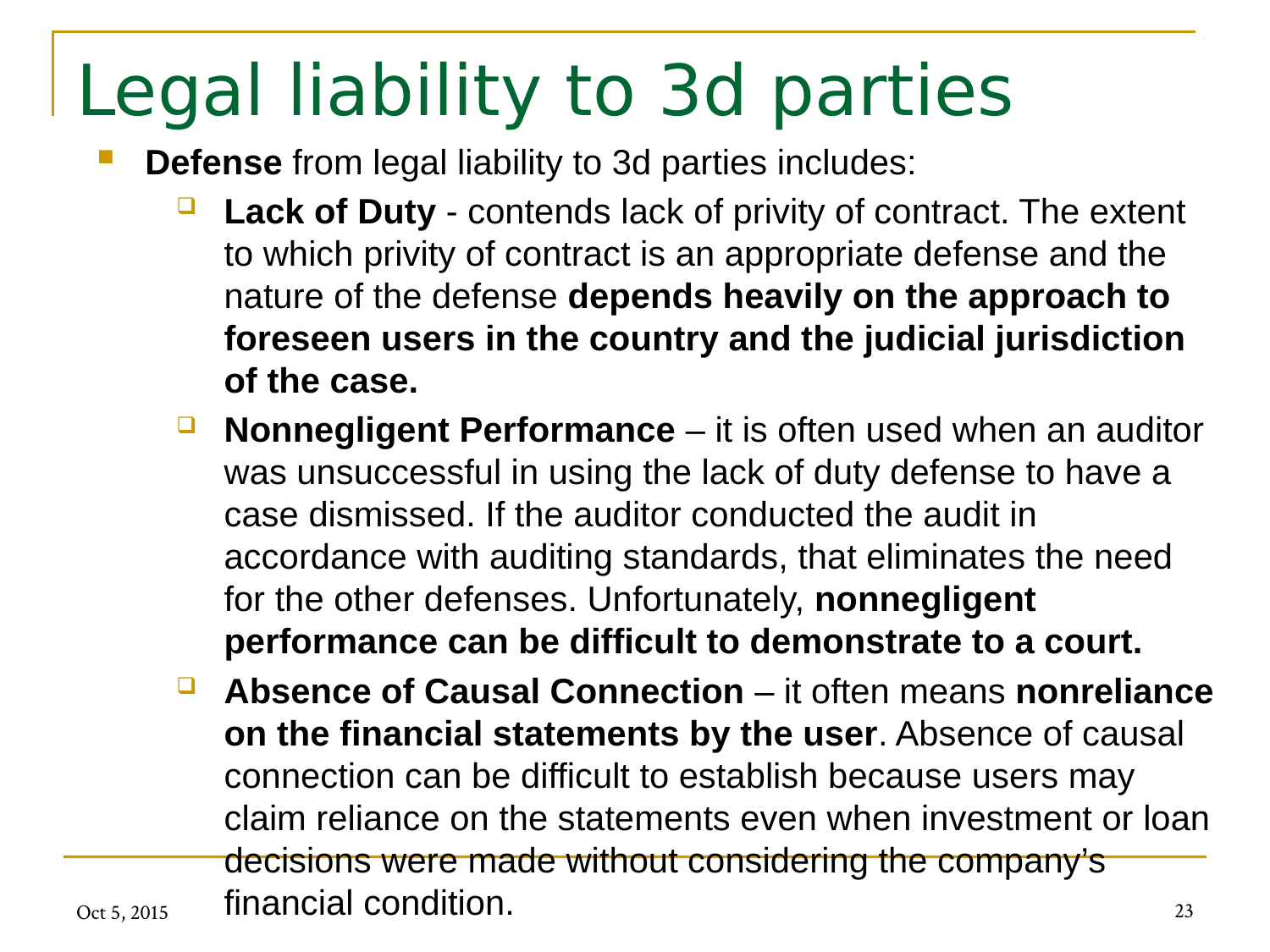

# Legal liability to 3d parties
Defense from legal liability to 3d parties includes:
Lack of Duty - contends lack of privity of contract. The extent to which privity of contract is an appropriate defense and the nature of the defense depends heavily on the approach to foreseen users in the country and the judicial jurisdiction of the case.
Nonnegligent Performance – it is often used when an auditor was unsuccessful in using the lack of duty defense to have a case dismissed. If the auditor conducted the audit in accordance with auditing standards, that eliminates the need for the other defenses. Unfortunately, nonnegligent performance can be difficult to demonstrate to a court.
Absence of Causal Connection – it often means nonreliance on the financial statements by the user. Absence of causal connection can be difficult to establish because users may claim reliance on the statements even when investment or loan decisions were made without considering the company’s financial condition.

Oct 5, 2015
23